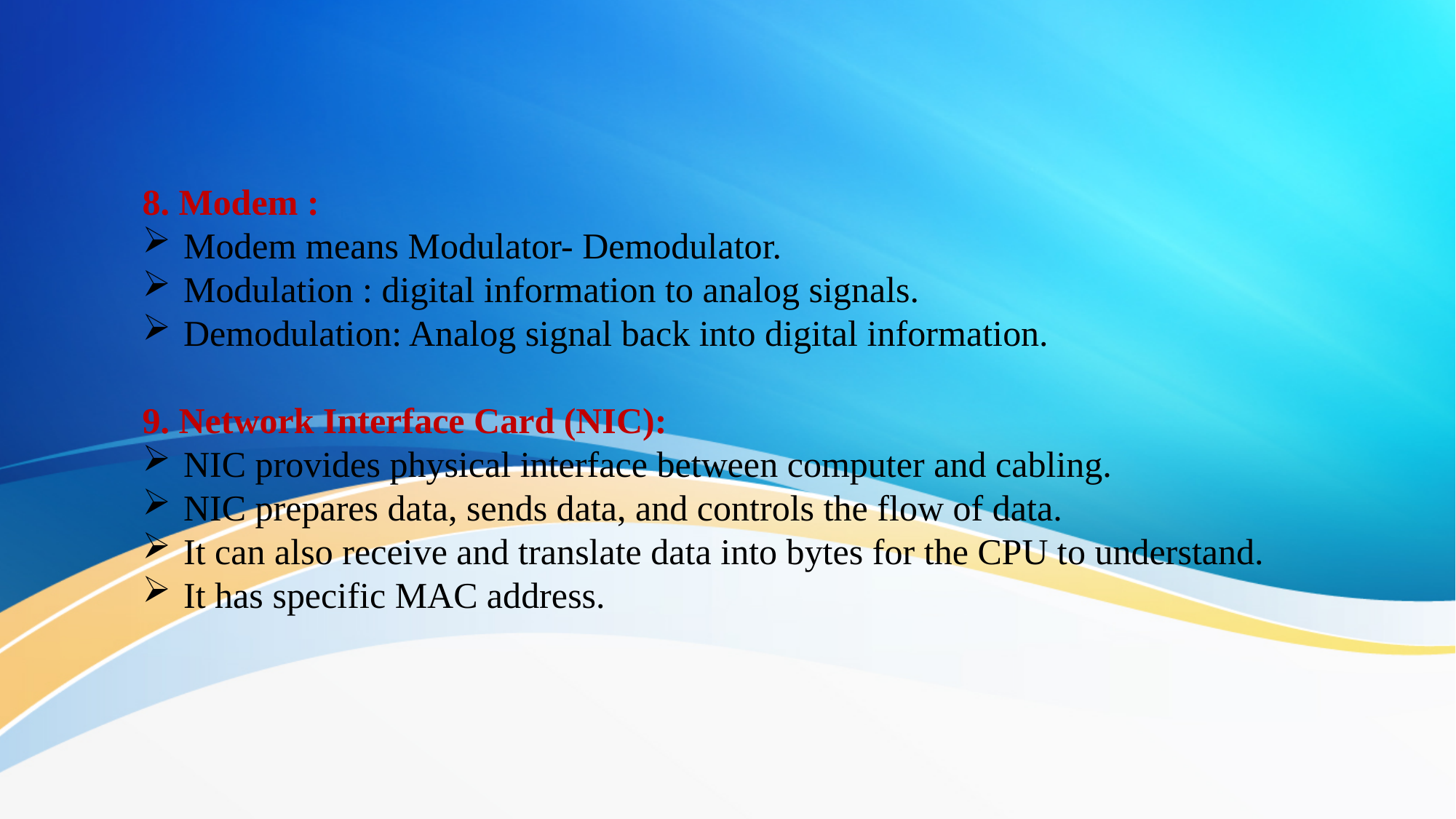

8. Modem :
Modem means Modulator- Demodulator.
Modulation : digital information to analog signals.
Demodulation: Analog signal back into digital information.

9. Network Interface Card (NIC):
NIC provides physical interface between computer and cabling.
NIC prepares data, sends data, and controls the flow of data.
It can also receive and translate data into bytes for the CPU to understand.
It has specific MAC address.

9